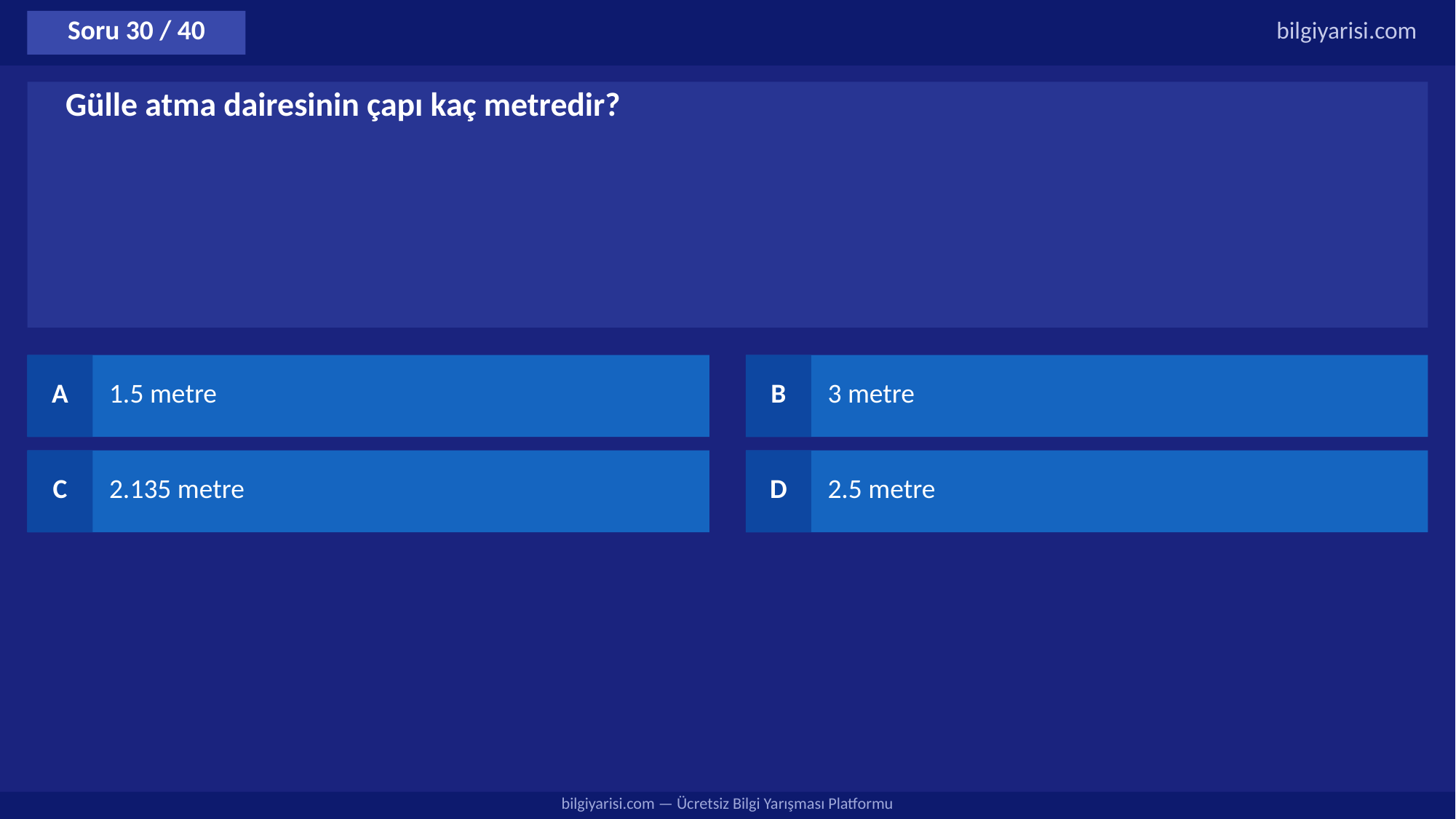

Soru 30 / 40
bilgiyarisi.com

Gülle atma dairesinin çapı kaç metredir?

A
1.5 metre

B
3 metre

C
2.135 metre

D
2.5 metre
bilgiyarisi.com — Ücretsiz Bilgi Yarışması Platformu